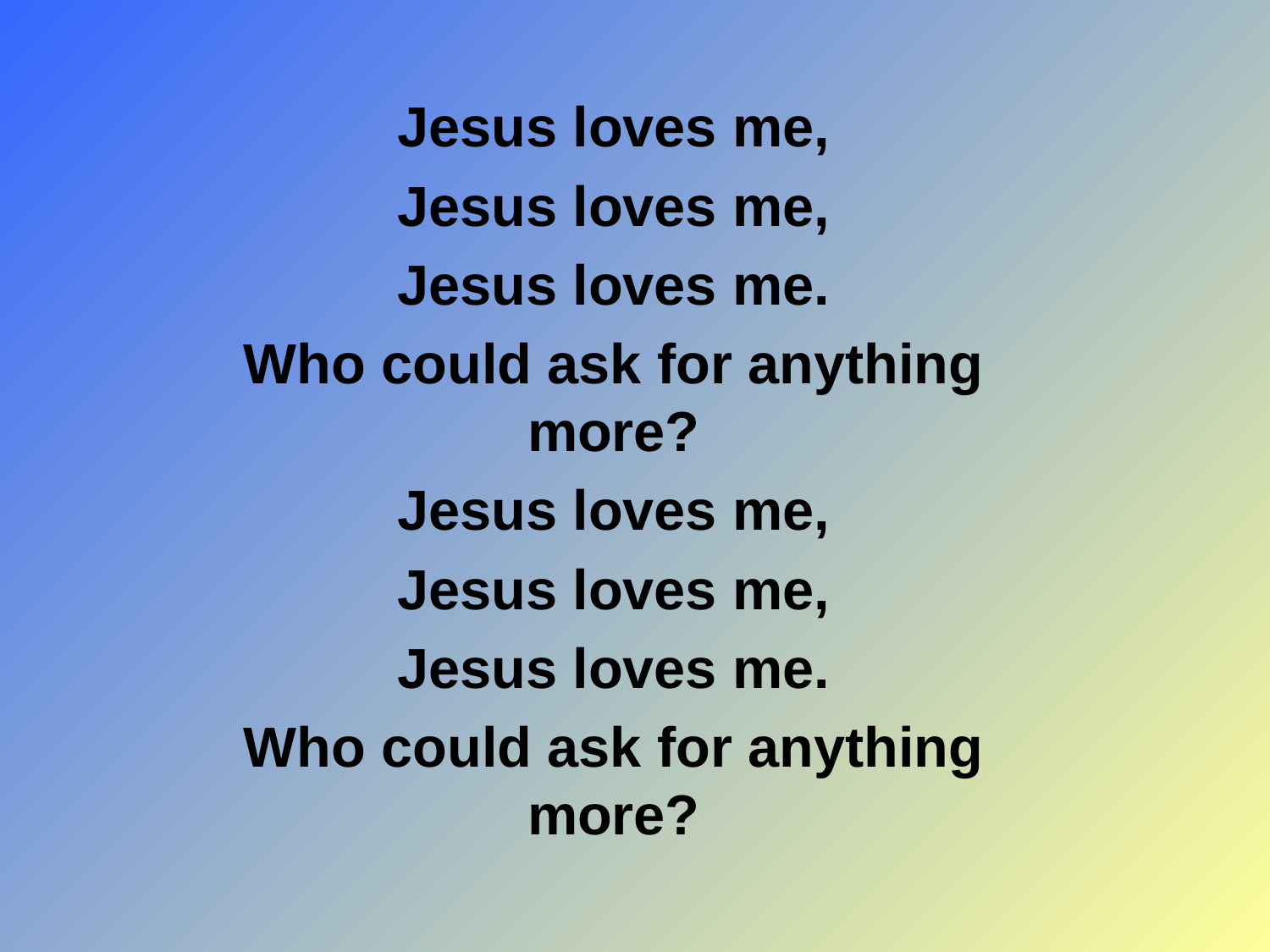

Jesus loves me,
Jesus loves me,
Jesus loves me.
Who could ask for anything more?
Jesus loves me,
Jesus loves me,
Jesus loves me.
Who could ask for anything more?